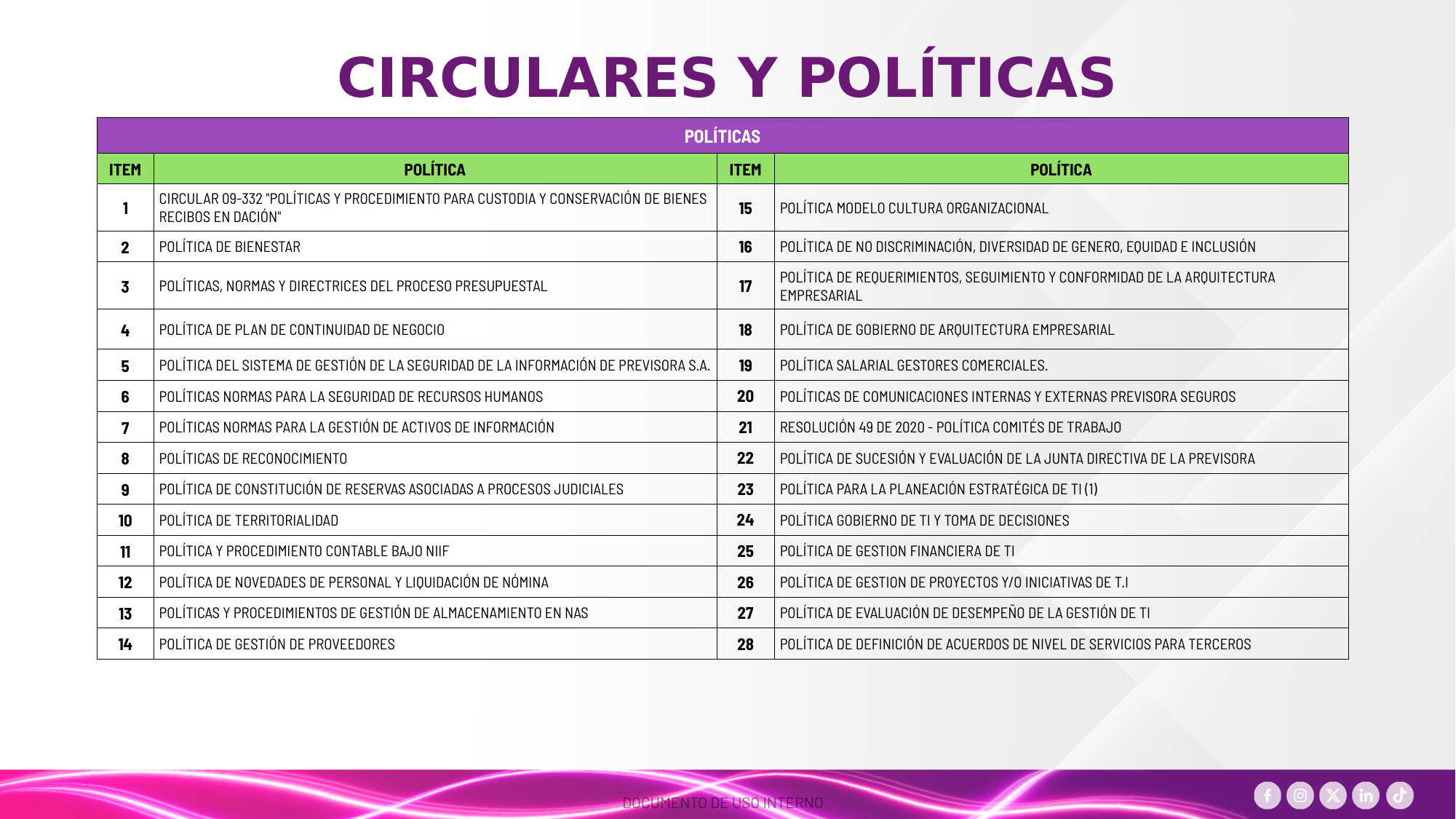

CIRCULARES Y POLÍTICAS
| POLÍTICAS |  |  |  |
| --- | --- | --- | --- |
| ITEM | POLÍTICA | ITEM | POLÍTICA |
| 1 | CIRCULAR 09-332 "POLÍTICAS Y PROCEDIMIENTO PARA CUSTODIA Y CONSERVACIÓN DE BIENES RECIBOS EN DACIÓN" | 15 | POLÍTICA MODELO CULTURA ORGANIZACIONAL |
| 2 | POLÍTICA DE BIENESTAR | 16 | POLÍTICA DE NO DISCRIMINACIÓN, DIVERSIDAD DE GENERO, EQUIDAD E INCLUSIÓN |
| 3 | POLÍTICAS, NORMAS Y DIRECTRICES DEL PROCESO PRESUPUESTAL | 17 | POLÍTICA DE REQUERIMIENTOS, SEGUIMIENTO Y CONFORMIDAD DE LA ARQUITECTURA EMPRESARIAL |
| 4 | POLÍTICA DE PLAN DE CONTINUIDAD DE NEGOCIO | 18 | POLÍTICA DE GOBIERNO DE ARQUITECTURA EMPRESARIAL |
| 5 | POLÍTICA DEL SISTEMA DE GESTIÓN DE LA SEGURIDAD DE LA INFORMACIÓN DE PREVISORA S.A. | 19 | POLÍTICA SALARIAL GESTORES COMERCIALES. |
| 6 | POLÍTICAS NORMAS PARA LA SEGURIDAD DE RECURSOS HUMANOS | 20 | POLÍTICAS DE COMUNICACIONES INTERNAS Y EXTERNAS PREVISORA SEGUROS |
| 7 | POLÍTICAS NORMAS PARA LA GESTIÓN DE ACTIVOS DE INFORMACIÓN | 21 | RESOLUCIÓN 49 DE 2020 - POLÍTICA COMITÉS DE TRABAJO |
| 8 | POLÍTICAS DE RECONOCIMIENTO | 22 | POLÍTICA DE SUCESIÓN Y EVALUACIÓN DE LA JUNTA DIRECTIVA DE LA PREVISORA |
| 9 | POLÍTICA DE CONSTITUCIÓN DE RESERVAS ASOCIADAS A PROCESOS JUDICIALES | 23 | POLÍTICA PARA LA PLANEACIÓN ESTRATÉGICA DE TI (1) |
| 10 | POLÍTICA DE TERRITORIALIDAD | 24 | POLÍTICA GOBIERNO DE TI Y TOMA DE DECISIONES |
| 11 | POLÍTICA Y PROCEDIMIENTO CONTABLE BAJO NIIF | 25 | POLÍTICA DE GESTION FINANCIERA DE TI |
| 12 | POLÍTICA DE NOVEDADES DE PERSONAL Y LIQUIDACIÓN DE NÓMINA | 26 | POLÍTICA DE GESTION DE PROYECTOS Y/O INICIATIVAS DE T.I |
| 13 | POLÍTICAS Y PROCEDIMIENTOS DE GESTIÓN DE ALMACENAMIENTO EN NAS | 27 | POLÍTICA DE EVALUACIÓN DE DESEMPEÑO DE LA GESTIÓN DE TI |
| 14 | POLÍTICA DE GESTIÓN DE PROVEEDORES | 28 | POLÍTICA DE DEFINICIÓN DE ACUERDOS DE NIVEL DE SERVICIOS PARA TERCEROS |